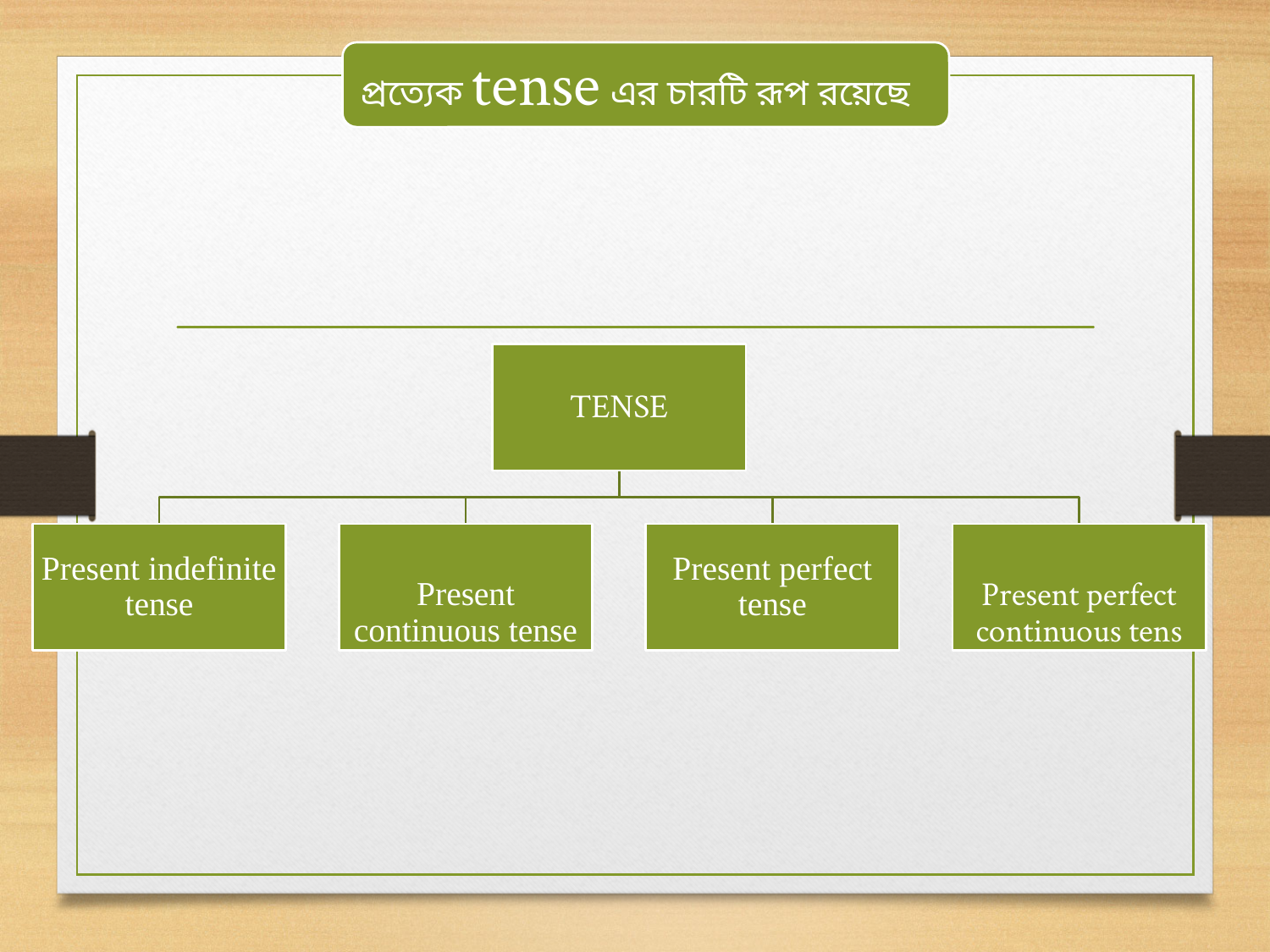

প্রত্যেক tense এর চারটি রূপ রয়েছে
#
TENSE
Present indefinite tense

Present continuous tense
Present perfect tense

Present perfect continuous tens